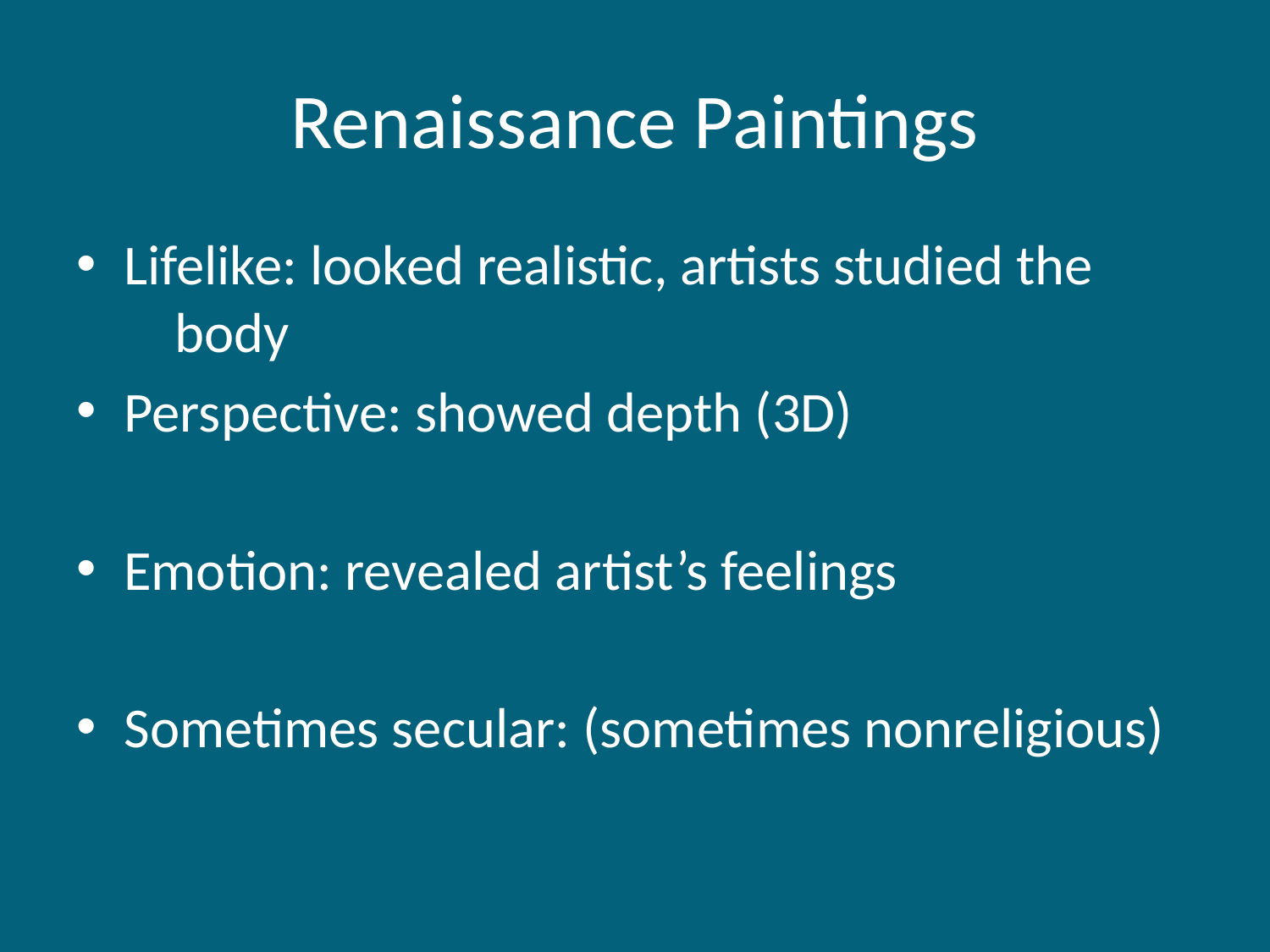

# Renaissance Paintings
Lifelike: looked realistic, artists studied the   	         body
Perspective: showed depth (3D)

Emotion: revealed artist’s feelings

Sometimes secular: (sometimes nonreligious)